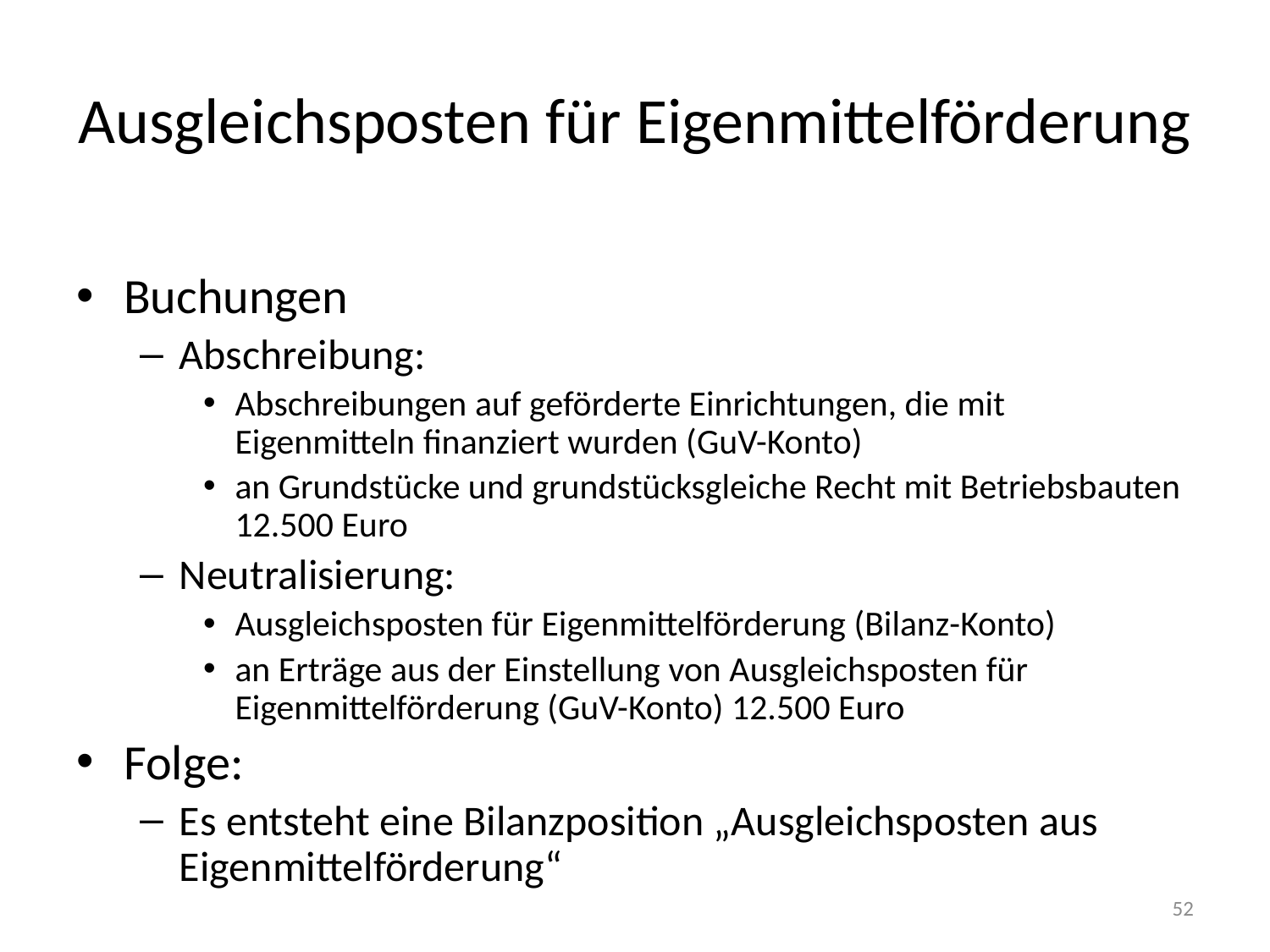

# Ausgleichsposten für Eigenmittelförderung
Buchungen
Abschreibung:
Abschreibungen auf geförderte Einrichtungen, die mit Eigenmitteln finanziert wurden (GuV-Konto)
an Grundstücke und grundstücksgleiche Recht mit Betriebsbauten 12.500 Euro
Neutralisierung:
Ausgleichsposten für Eigenmittelförderung (Bilanz-Konto)
an Erträge aus der Einstellung von Ausgleichsposten für Eigenmittelförderung (GuV-Konto) 12.500 Euro
Folge:
Es entsteht eine Bilanzposition „Ausgleichsposten aus Eigenmittelförderung“
52